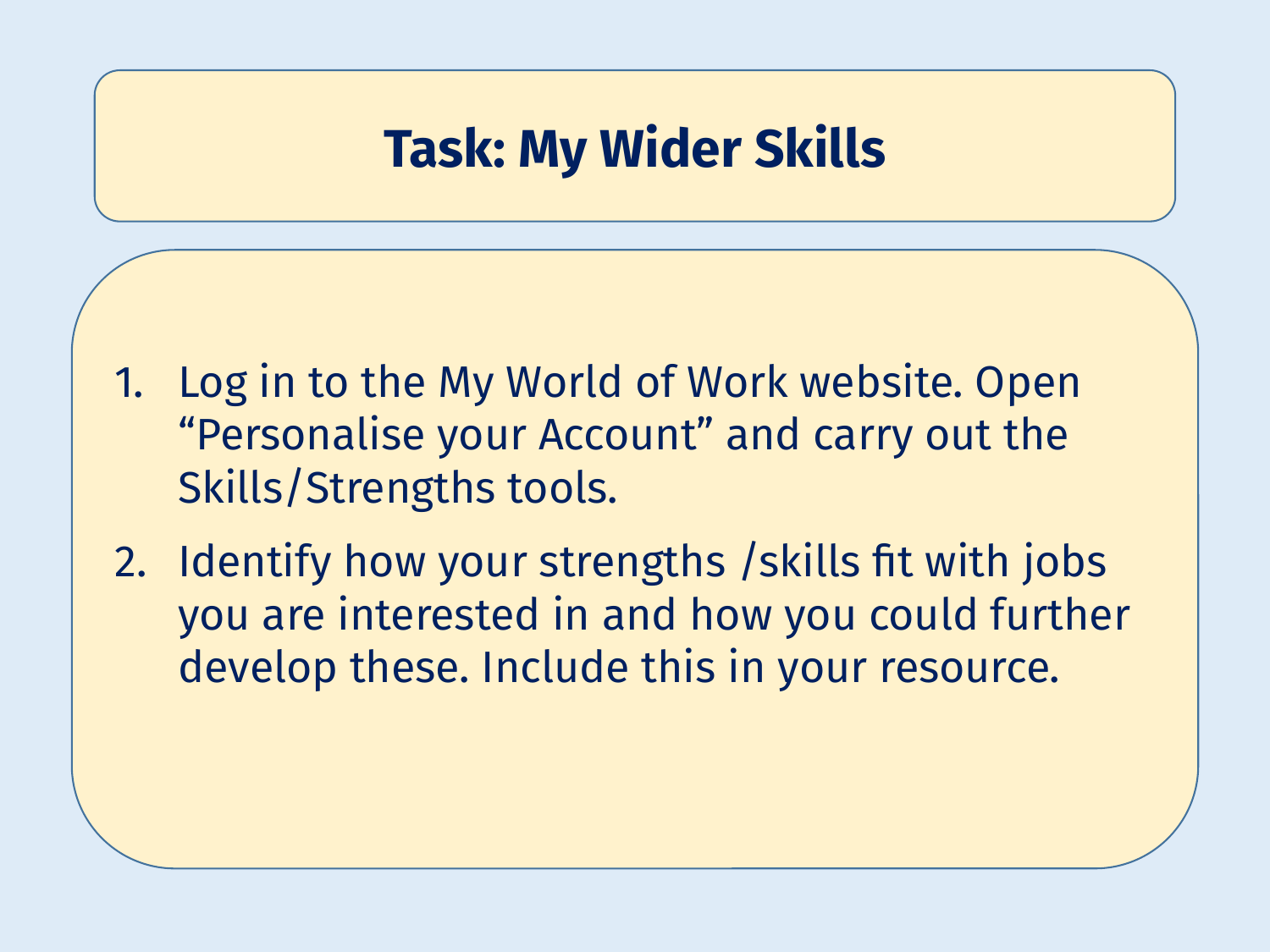

Task: My Wider Skills
Log in to the My World of Work website. Open “Personalise your Account” and carry out the Skills/Strengths tools.
Identify how your strengths /skills fit with jobs you are interested in and how you could further develop these. Include this in your resource.